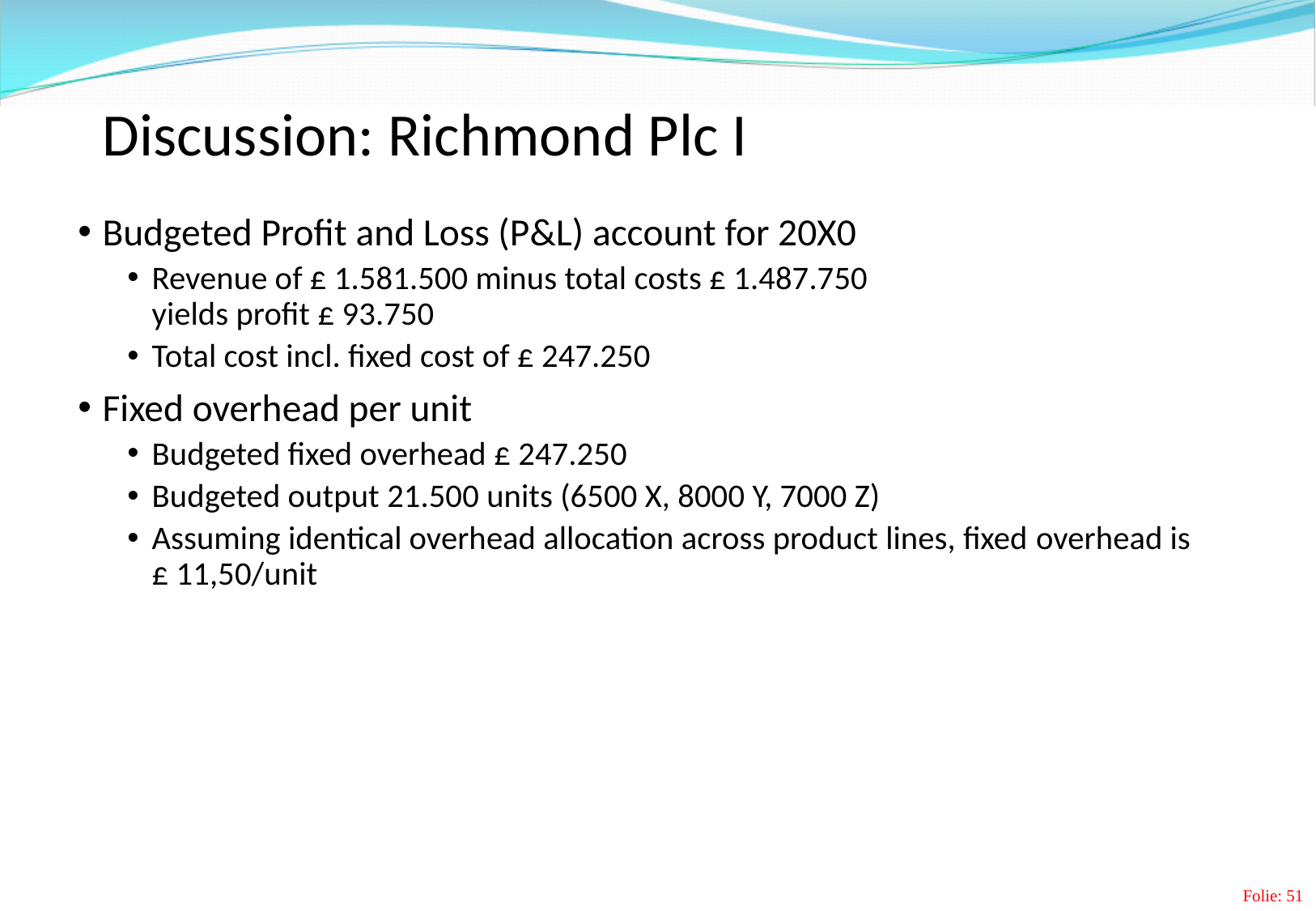

# Discussion: Richmond Plc I
Budgeted Profit and Loss (P&L) account for 20X0
Revenue of £ 1.581.500 minus total costs £ 1.487.750
yields profit £ 93.750
Total cost incl. fixed cost of £ 247.250
Fixed overhead per unit
Budgeted fixed overhead £ 247.250
Budgeted output 21.500 units (6500 X, 8000 Y, 7000 Z)
Assuming identical overhead allocation across product lines, fixed overhead is
£ 11,50/unit